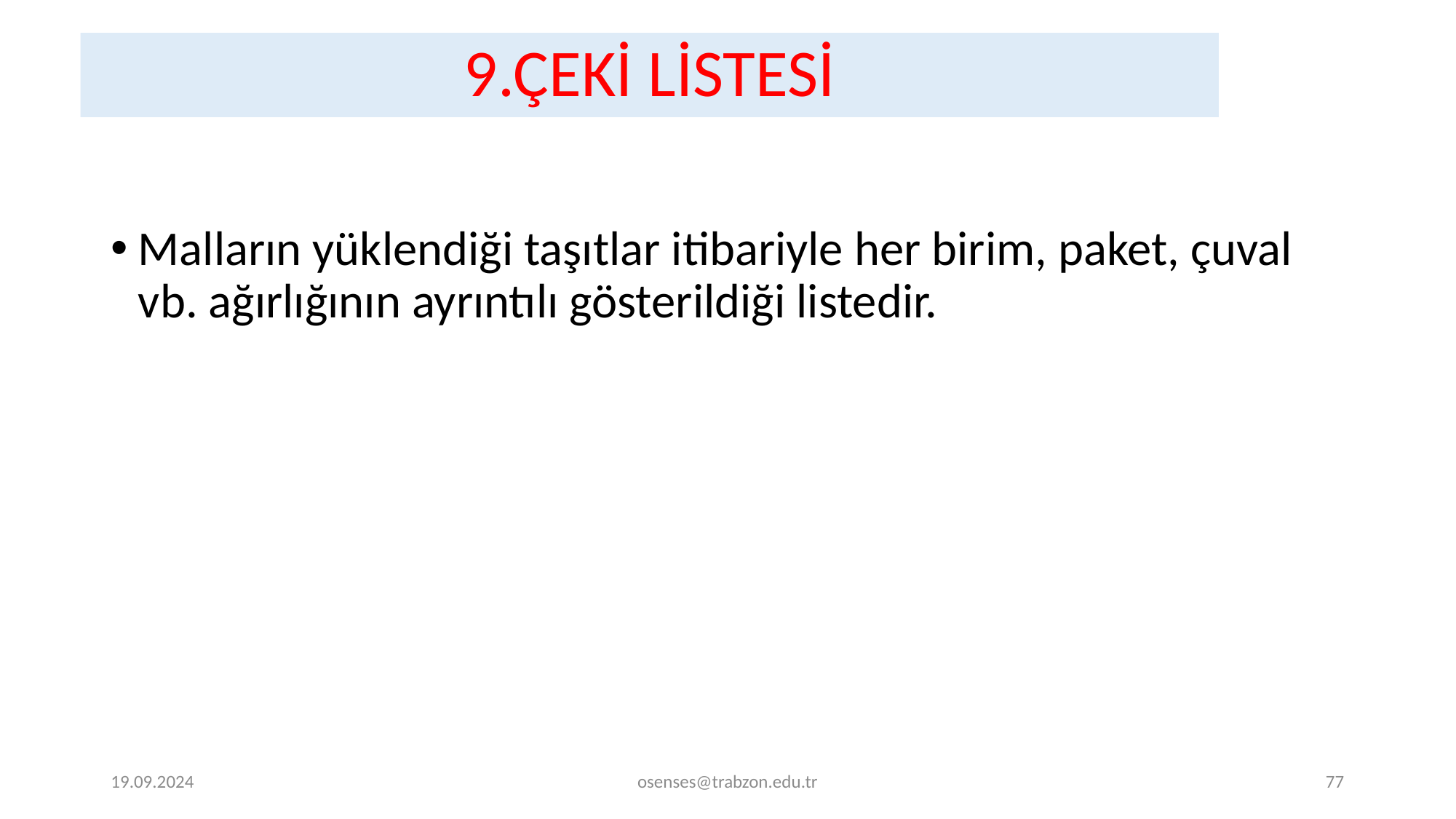

# 9.ÇEKİ LİSTESİ
Malların yüklendiği taşıtlar itibariyle her birim, paket, çuval vb. ağırlığının ayrıntılı gösterildiği listedir.

19.09.2024
osenses@trabzon.edu.tr
77